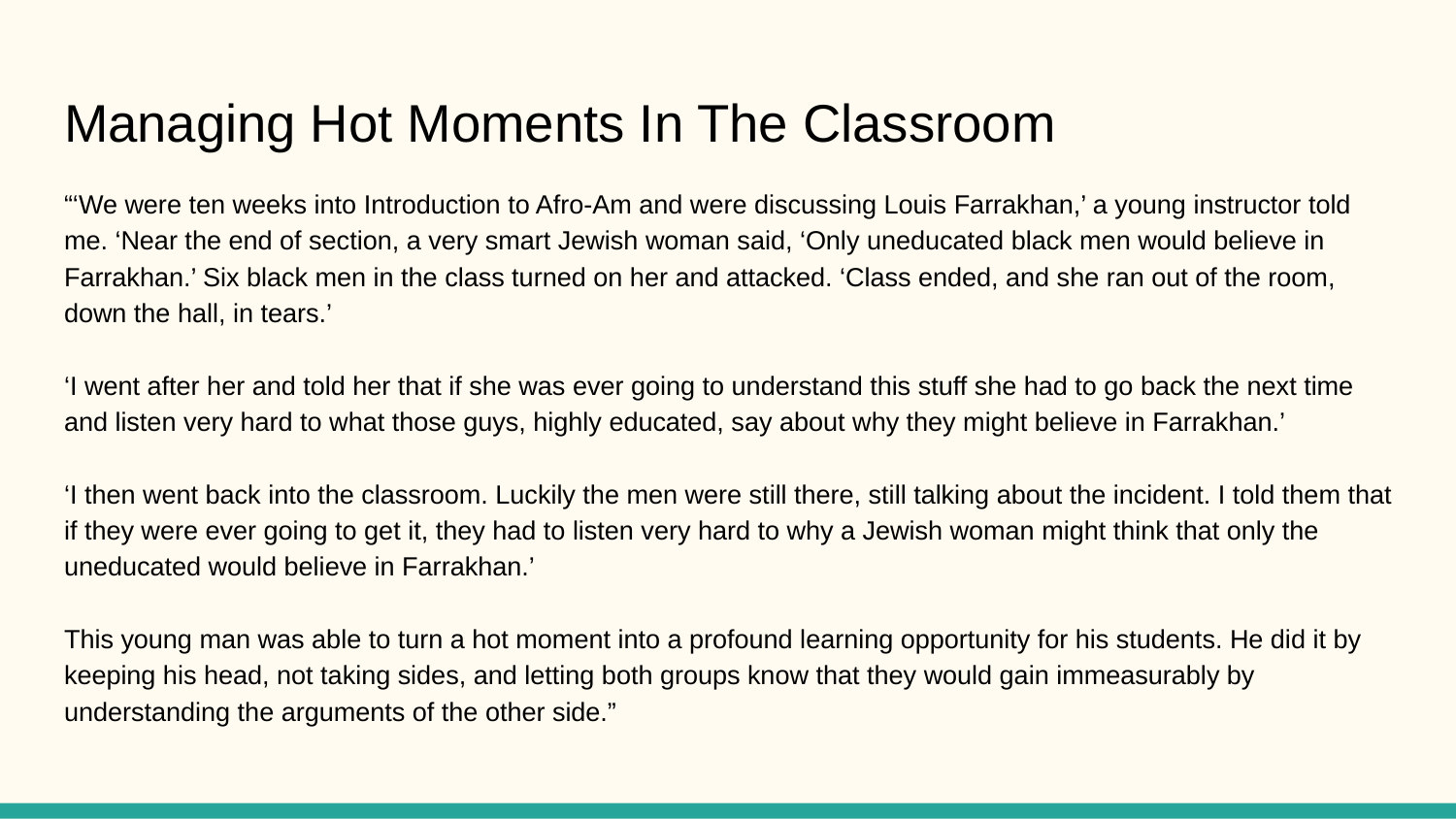

# Managing Hot Moments In The Classroom
“‘We were ten weeks into Introduction to Afro-Am and were discussing Louis Farrakhan,’ a young instructor told me. ‘Near the end of section, a very smart Jewish woman said, ‘Only uneducated black men would believe in Farrakhan.’ Six black men in the class turned on her and attacked. ‘Class ended, and she ran out of the room, down the hall, in tears.’

‘I went after her and told her that if she was ever going to understand this stuff she had to go back the next time and listen very hard to what those guys, highly educated, say about why they might believe in Farrakhan.’

‘I then went back into the classroom. Luckily the men were still there, still talking about the incident. I told them that if they were ever going to get it, they had to listen very hard to why a Jewish woman might think that only the uneducated would believe in Farrakhan.’

This young man was able to turn a hot moment into a profound learning opportunity for his students. He did it by keeping his head, not taking sides, and letting both groups know that they would gain immeasurably by understanding the arguments of the other side.”